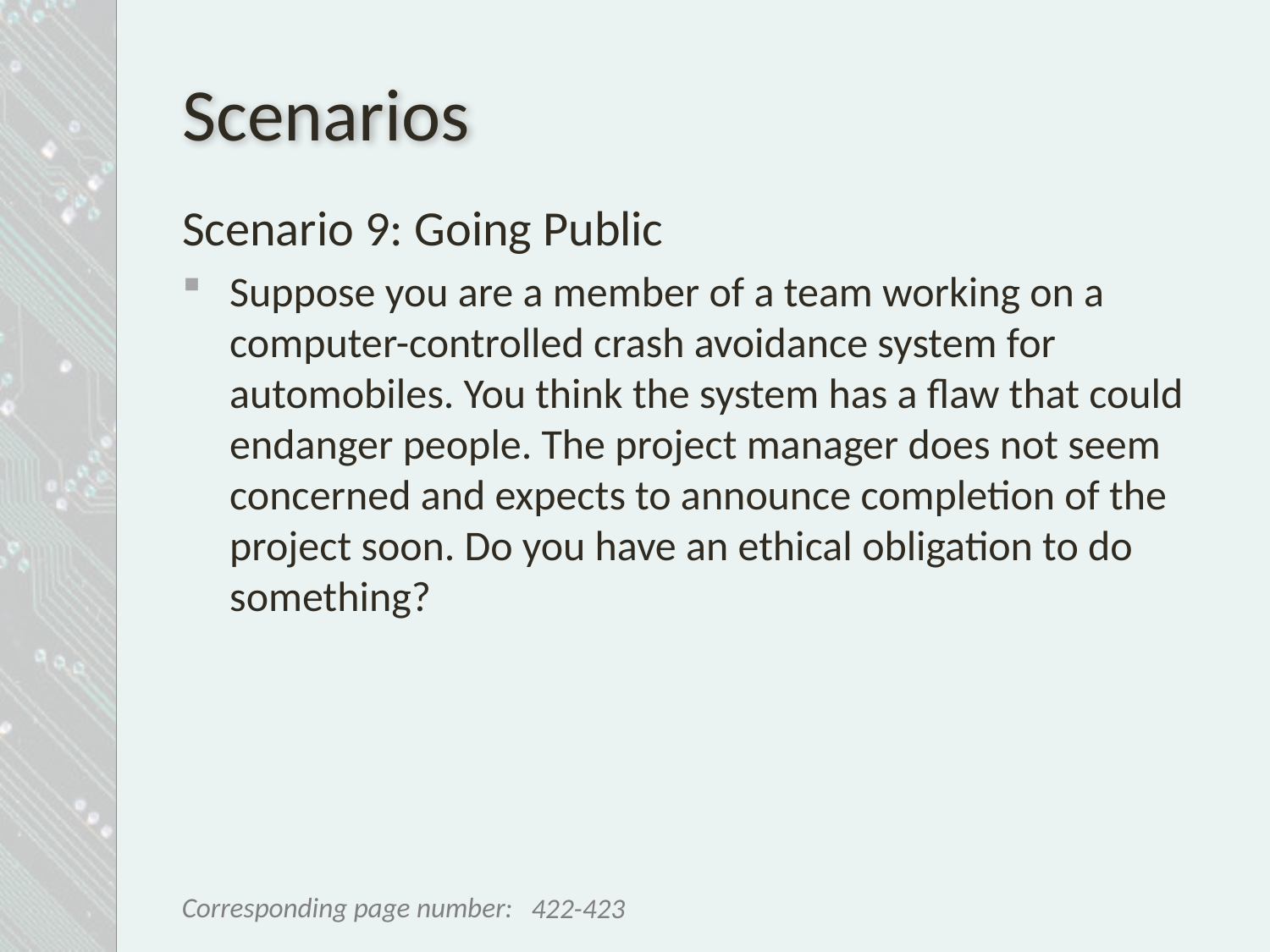

# Scenarios
Scenario 9: Going Public
Suppose you are a member of a team working on a computer-controlled crash avoidance system for automobiles. You think the system has a flaw that could endanger people. The project manager does not seem concerned and expects to announce completion of the project soon. Do you have an ethical obligation to do something?
422-423